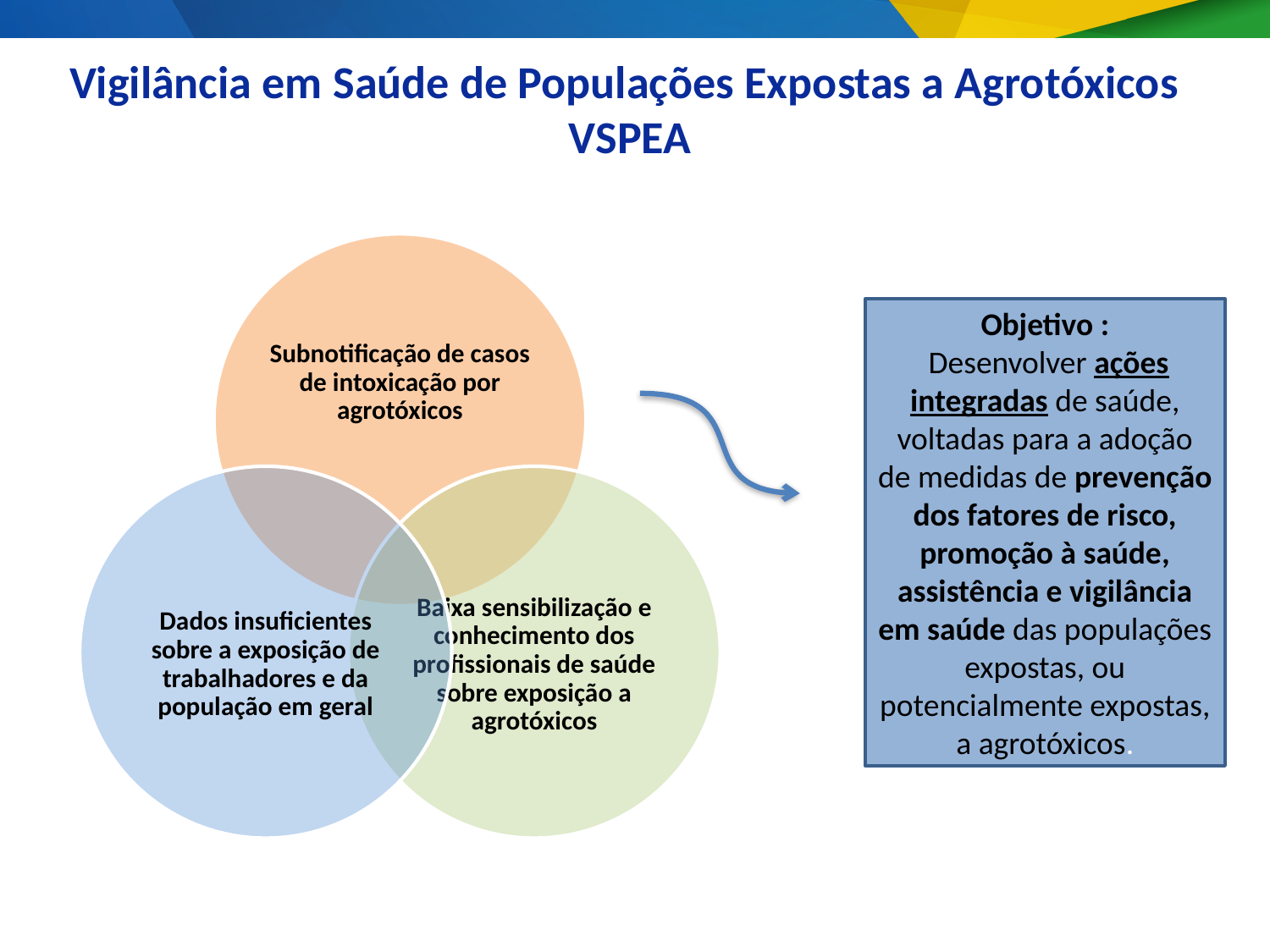

Vigilância em Saúde de Populações Expostas a Agrotóxicos  VSPEA

Subnotificação de casos de intoxicação por agrotóxicos
Baixa sensibilização e conhecimento dos profissionais de saúde sobre exposição a agrotóxicos
Dados insuficientes sobre a exposição de trabalhadores e da população em geral
Objetivo :
 Desenvolver ações integradas de saúde, voltadas para a adoção de medidas de prevenção dos fatores de risco, promoção à saúde, assistência e vigilância em saúde das populações expostas, ou potencialmente expostas, a agrotóxicos.